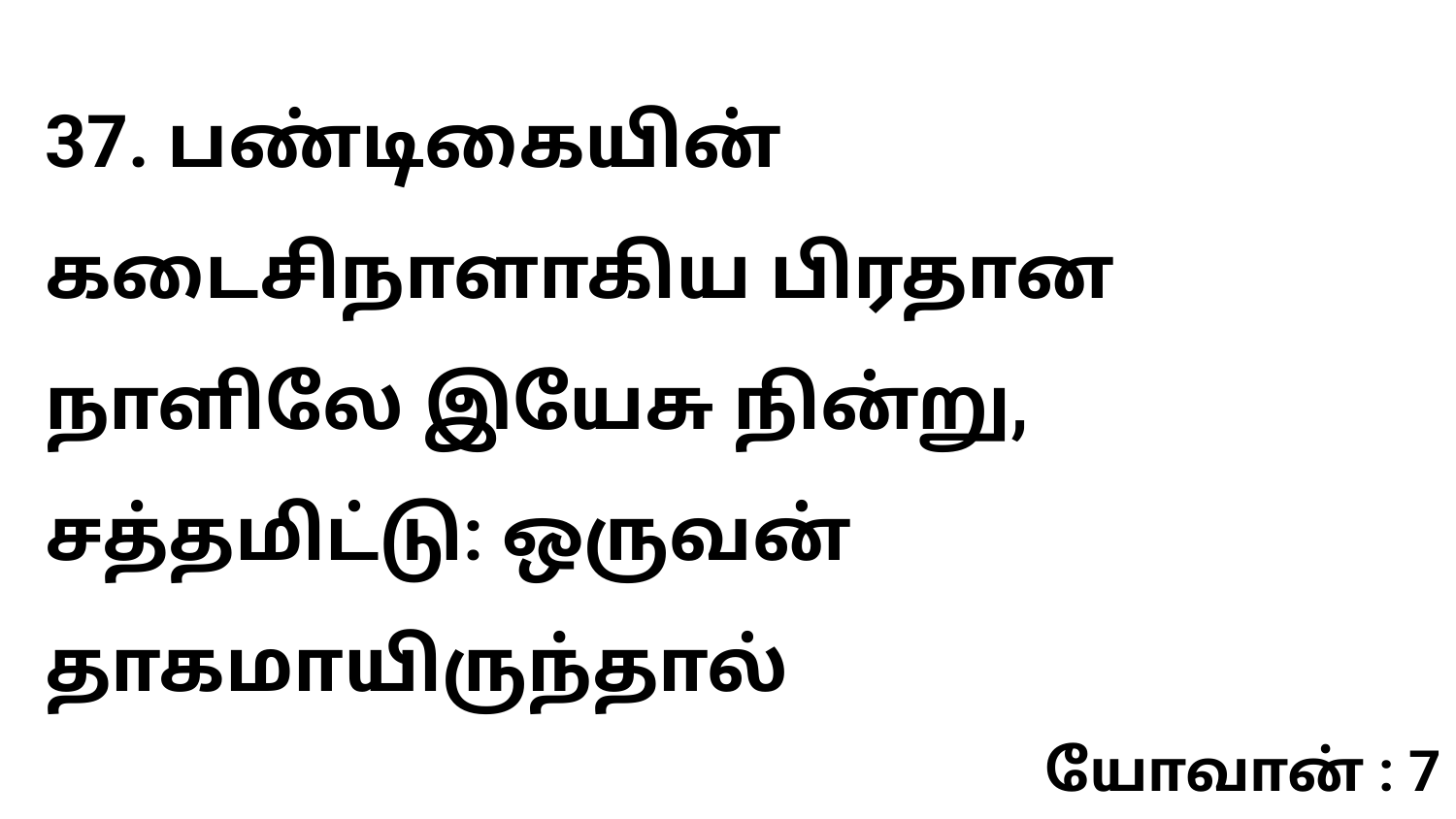

37. பண்டிகையின் கடைசிநாளாகிய பிரதான நாளிலே இயேசு நின்று, சத்தமிட்டு: ஒருவன் தாகமாயிருந்தால்
யோவான் : 7